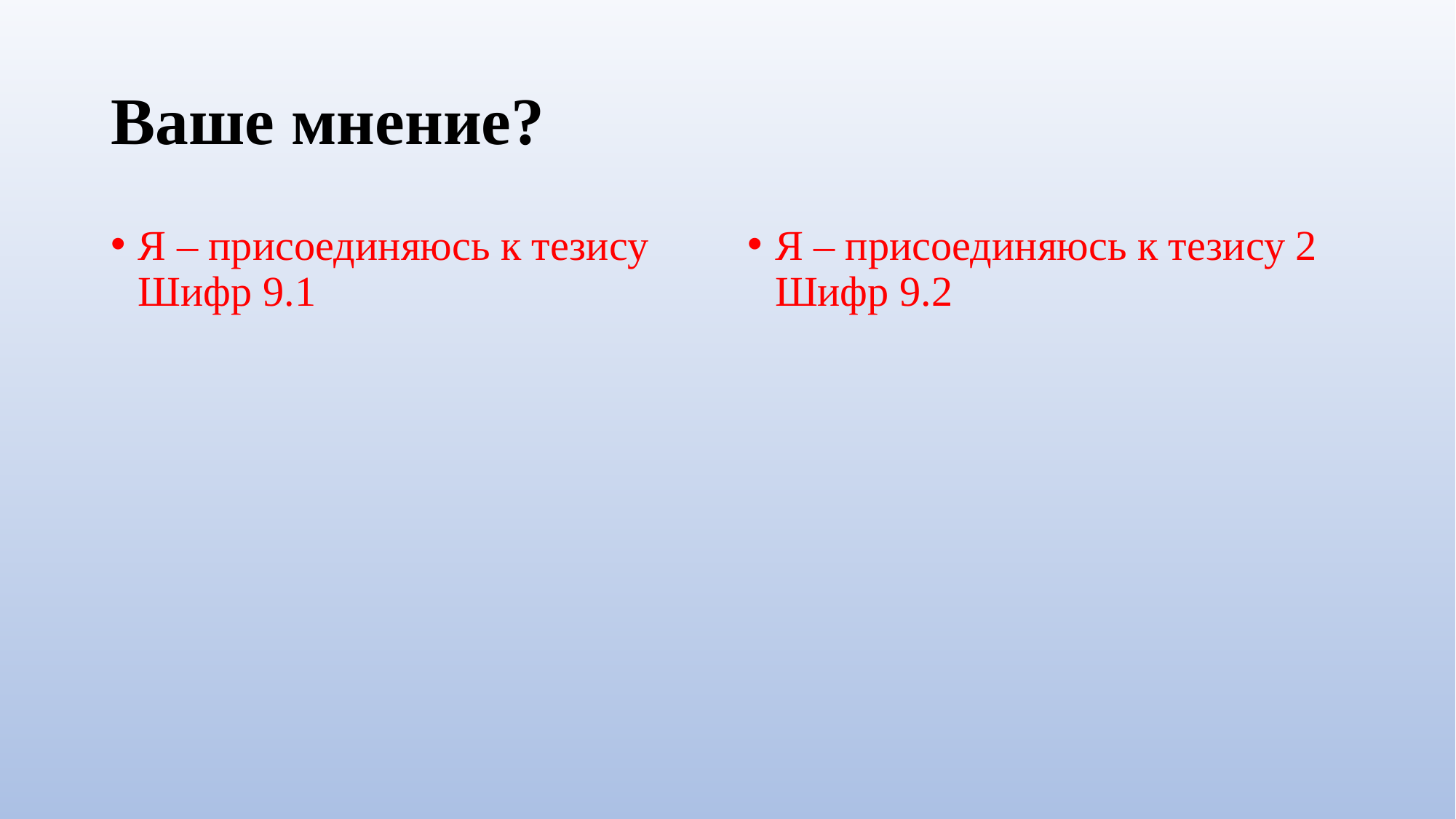

# Ваше мнение?
Я – присоединяюсь к тезису Шифр 9.1
Я – присоединяюсь к тезису 2 Шифр 9.2